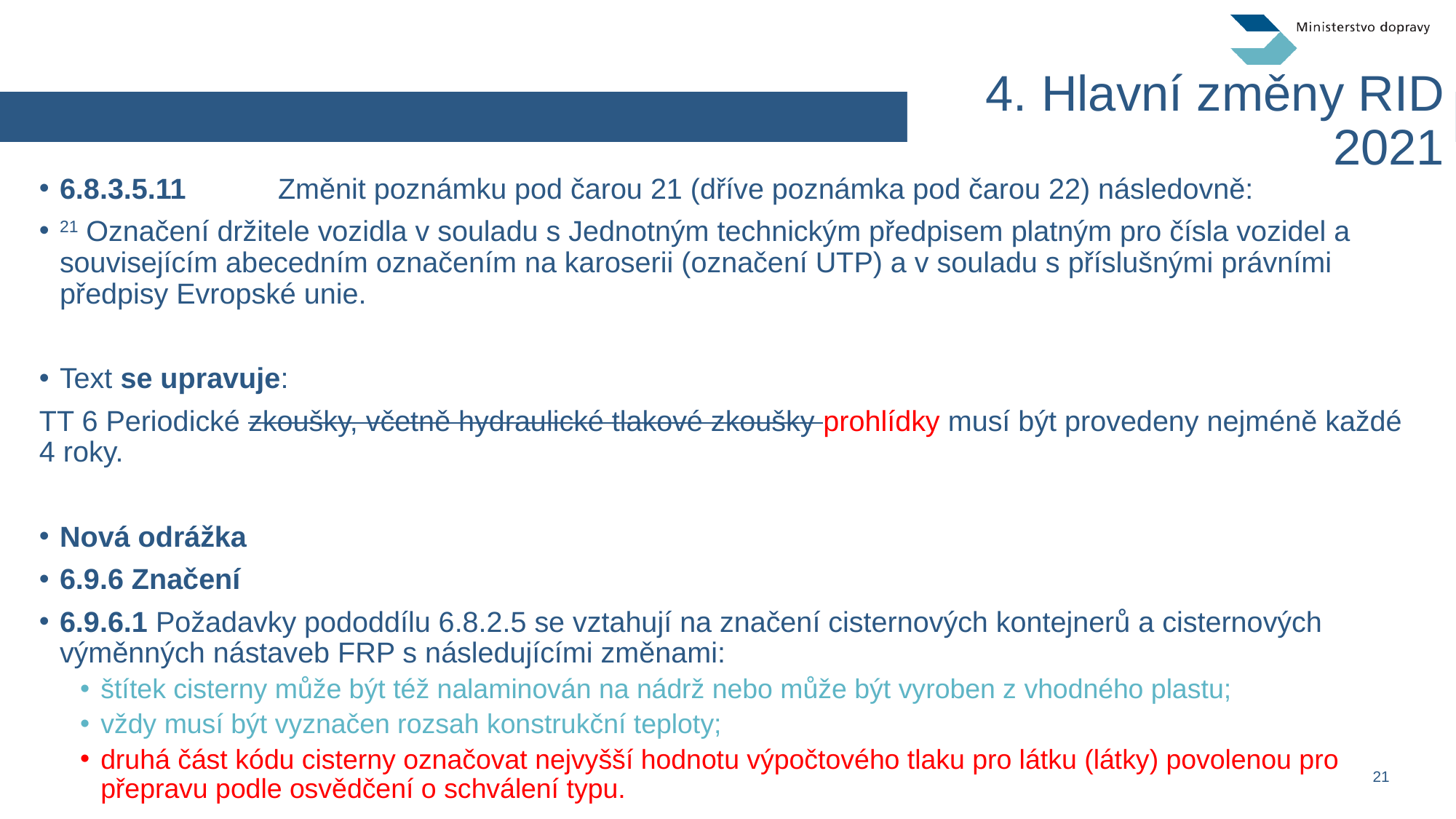

# 4. Hlavní změny RID 2021
6.8.3.5.11	Změnit poznámku pod čarou 21 (dříve poznámka pod čarou 22) následovně:
21 Označení držitele vozidla v souladu s Jednotným technickým předpisem platným pro čísla vozidel a souvisejícím abecedním označením na karoserii (označení UTP) a v souladu s příslušnými právními předpisy Evropské unie.

Text se upravuje:
TT 6 Periodické zkoušky, včetně hydraulické tlakové zkoušky prohlídky musí být provedeny nejméně každé 4 roky.

Nová odrážka
6.9.6 Značení
6.9.6.1 Požadavky pododdílu 6.8.2.5 se vztahují na značení cisternových kontejnerů a cisternových výměnných nástaveb FRP s následujícími změnami:
štítek cisterny může být též nalaminován na nádrž nebo může být vyroben z vhodného plastu;
vždy musí být vyznačen rozsah konstrukční teploty;
druhá část kódu cisterny označovat nejvyšší hodnotu výpočtového tlaku pro látku (látky) povolenou pro přepravu podle osvědčení o schválení typu.

21